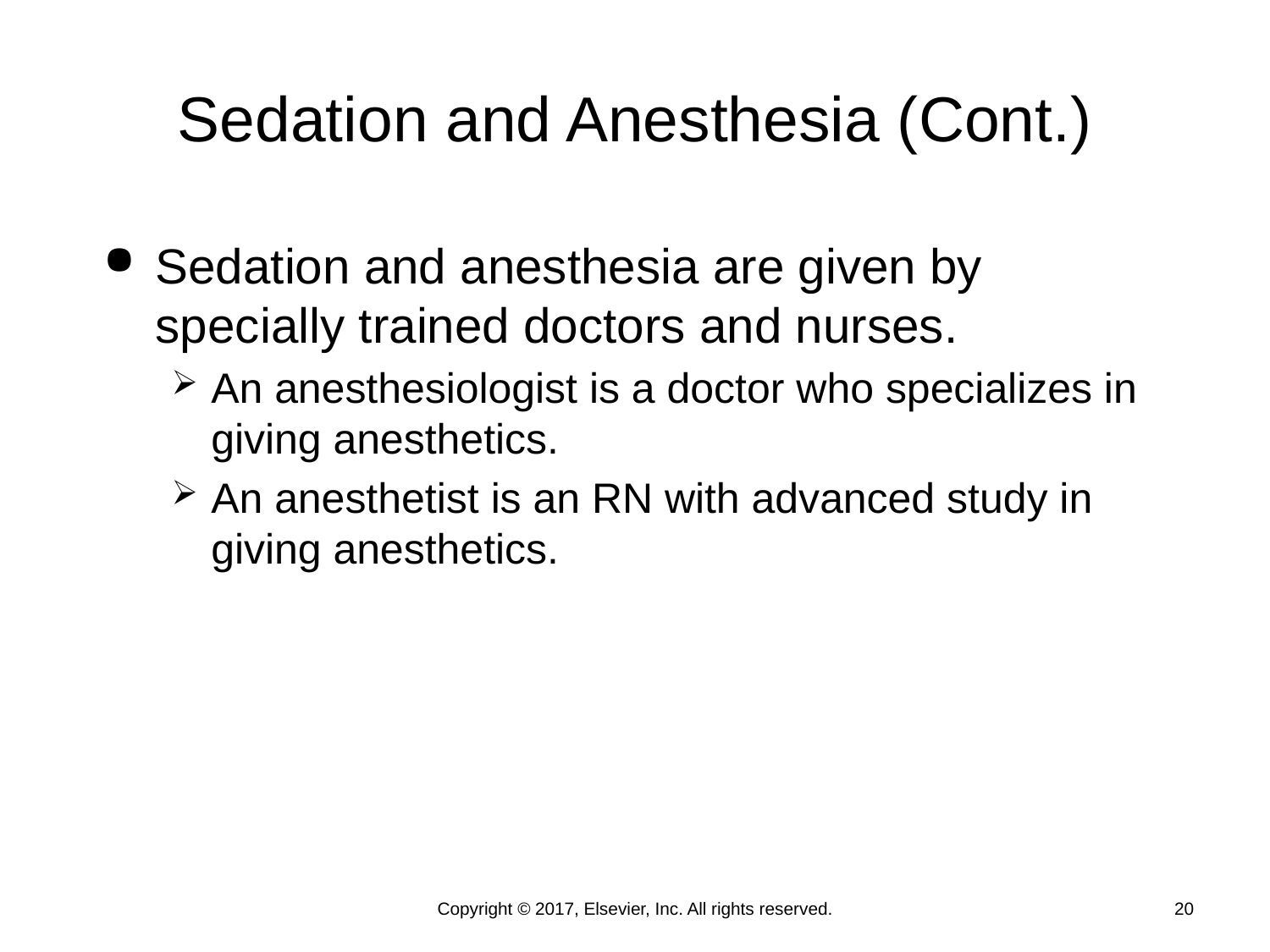

# Sedation and Anesthesia (Cont.)
Sedation and anesthesia are given by specially trained doctors and nurses.
An anesthesiologist is a doctor who specializes in giving anesthetics.
An anesthetist is an RN with advanced study in giving anesthetics.

Copyright © 2017, Elsevier, Inc. All rights reserved.
20